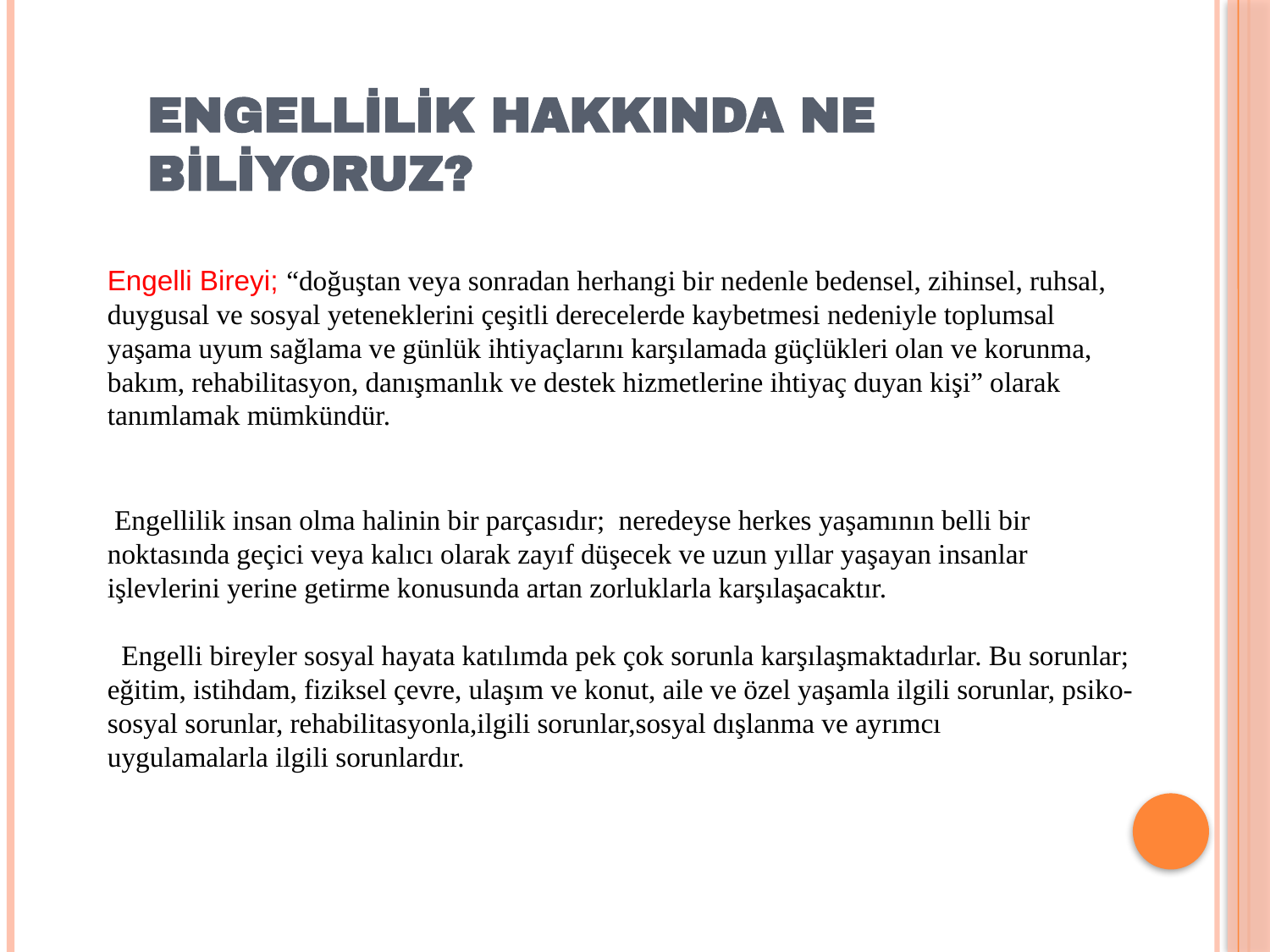

# Engellilik Hakkında Ne Biliyoruz?
Engelli Bireyi; “doğuştan veya sonradan herhangi bir nedenle bedensel, zihinsel, ruhsal, duygusal ve sosyal yeteneklerini çeşitli derecelerde kaybetmesi nedeniyle toplumsal yaşama uyum sağlama ve günlük ihtiyaçlarını karşılamada güçlükleri olan ve korunma, bakım, rehabilitasyon, danışmanlık ve destek hizmetlerine ihtiyaç duyan kişi” olarak tanımlamak mümkündür.
 Engellilik insan olma halinin bir parçasıdır;  neredeyse herkes yaşamının belli bir noktasında geçici veya kalıcı olarak zayıf düşecek ve uzun yıllar yaşayan insanlar işlevlerini yerine getirme konusunda artan zorluklarla karşılaşacaktır.

  Engelli bireyler sosyal hayata katılımda pek çok sorunla karşılaşmaktadırlar. Bu sorunlar; eğitim, istihdam, fiziksel çevre, ulaşım ve konut, aile ve özel yaşamla ilgili sorunlar, psiko- sosyal sorunlar, rehabilitasyonla,ilgili sorunlar,sosyal dışlanma ve ayrımcı uygulamalarla ilgili sorunlardır.